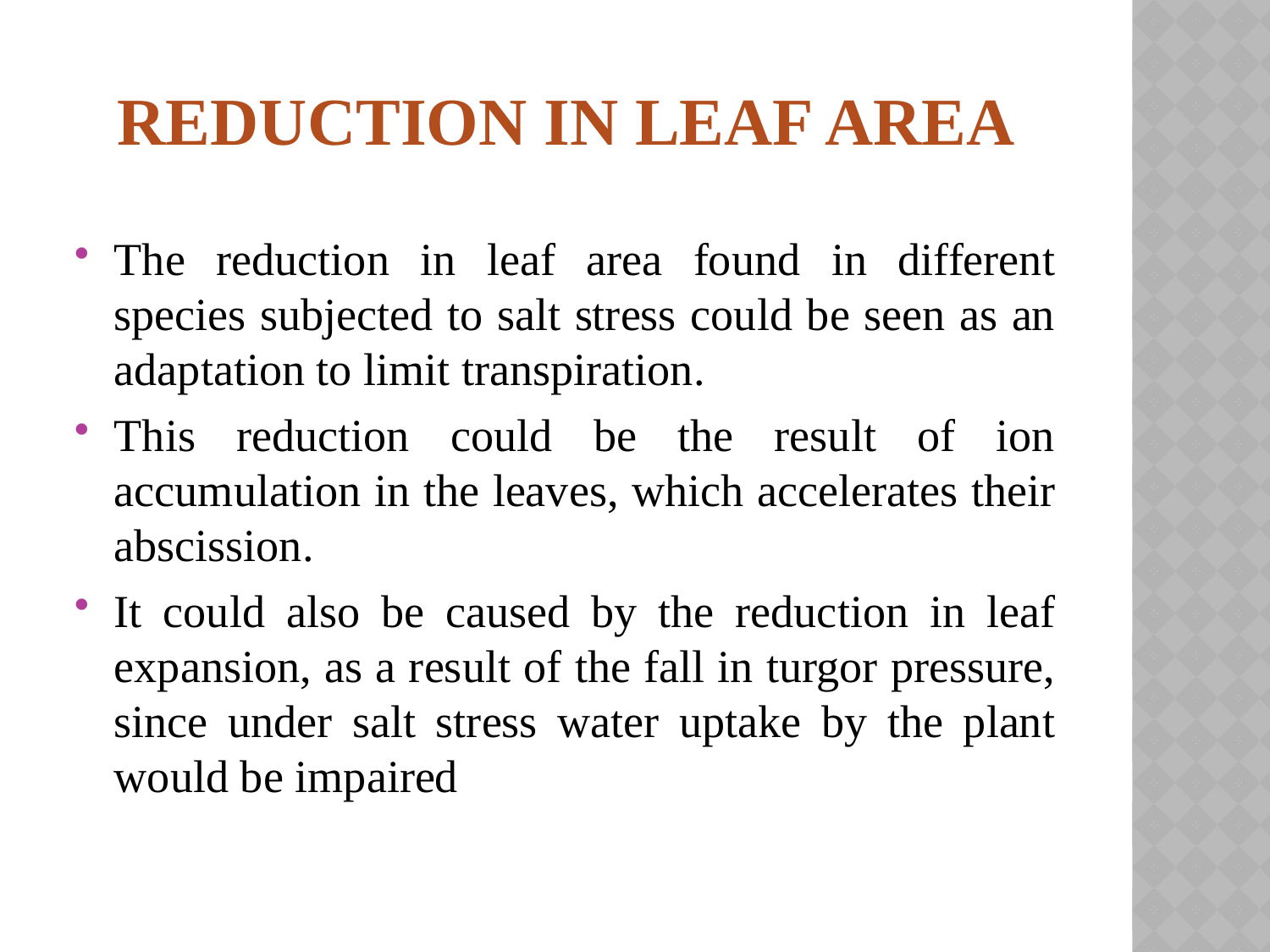

# Reduction in leaf area
The reduction in leaf area found in different species subjected to salt stress could be seen as an adaptation to limit transpiration.
This reduction could be the result of ion accumulation in the leaves, which accelerates their abscission.
It could also be caused by the reduction in leaf expansion, as a result of the fall in turgor pressure, since under salt stress water uptake by the plant would be impaired